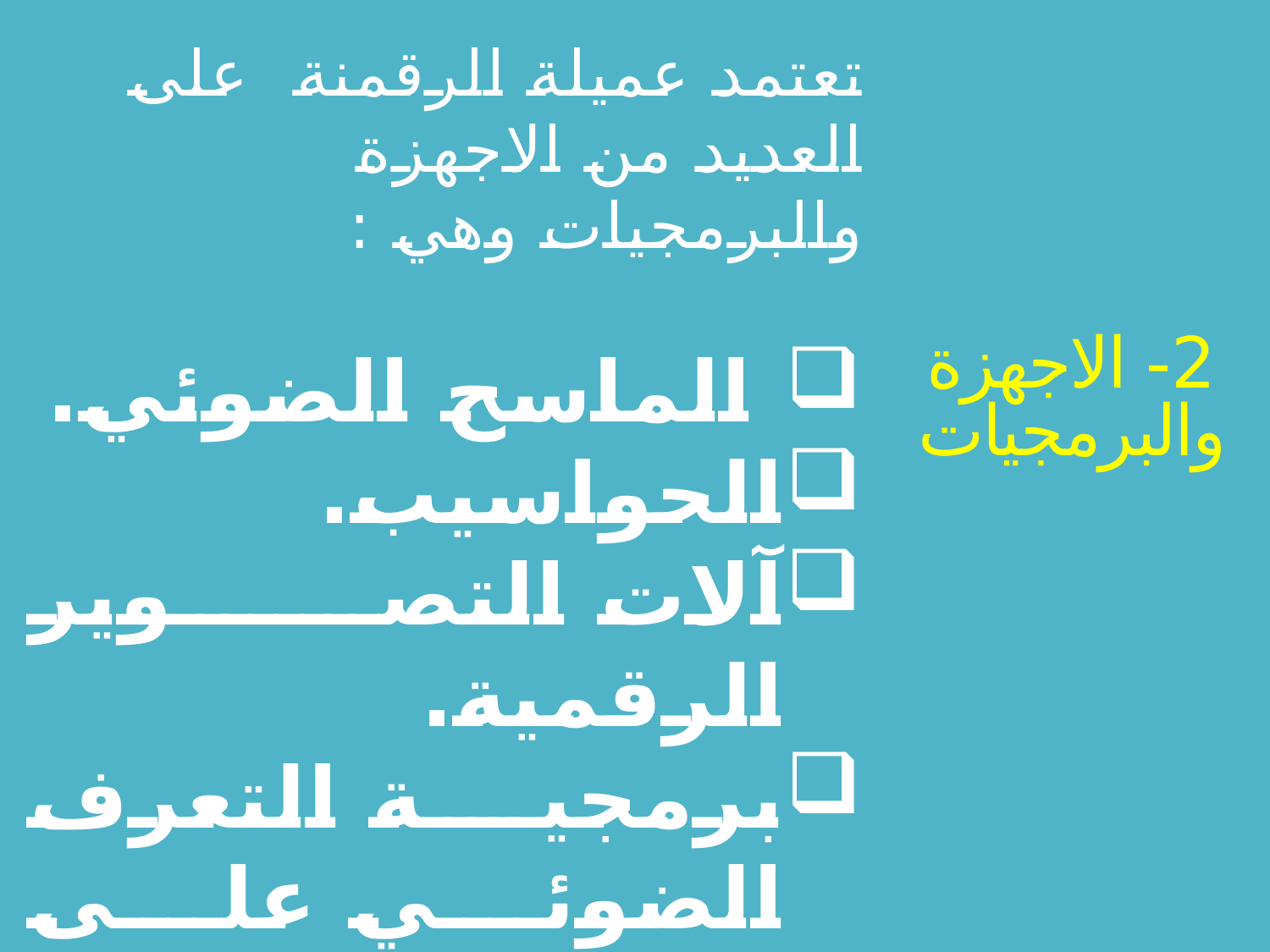

تعتمد عميلة الرقمنة  على العديد من الاجهزة والبرمجيات وهي :

 الماسح الضوئي.
الحواسيب.
آلات التصوير الرقمية.
برمجية التعرف الضوئي على الحروف.

# 2- الاجهزة والبرمجيات